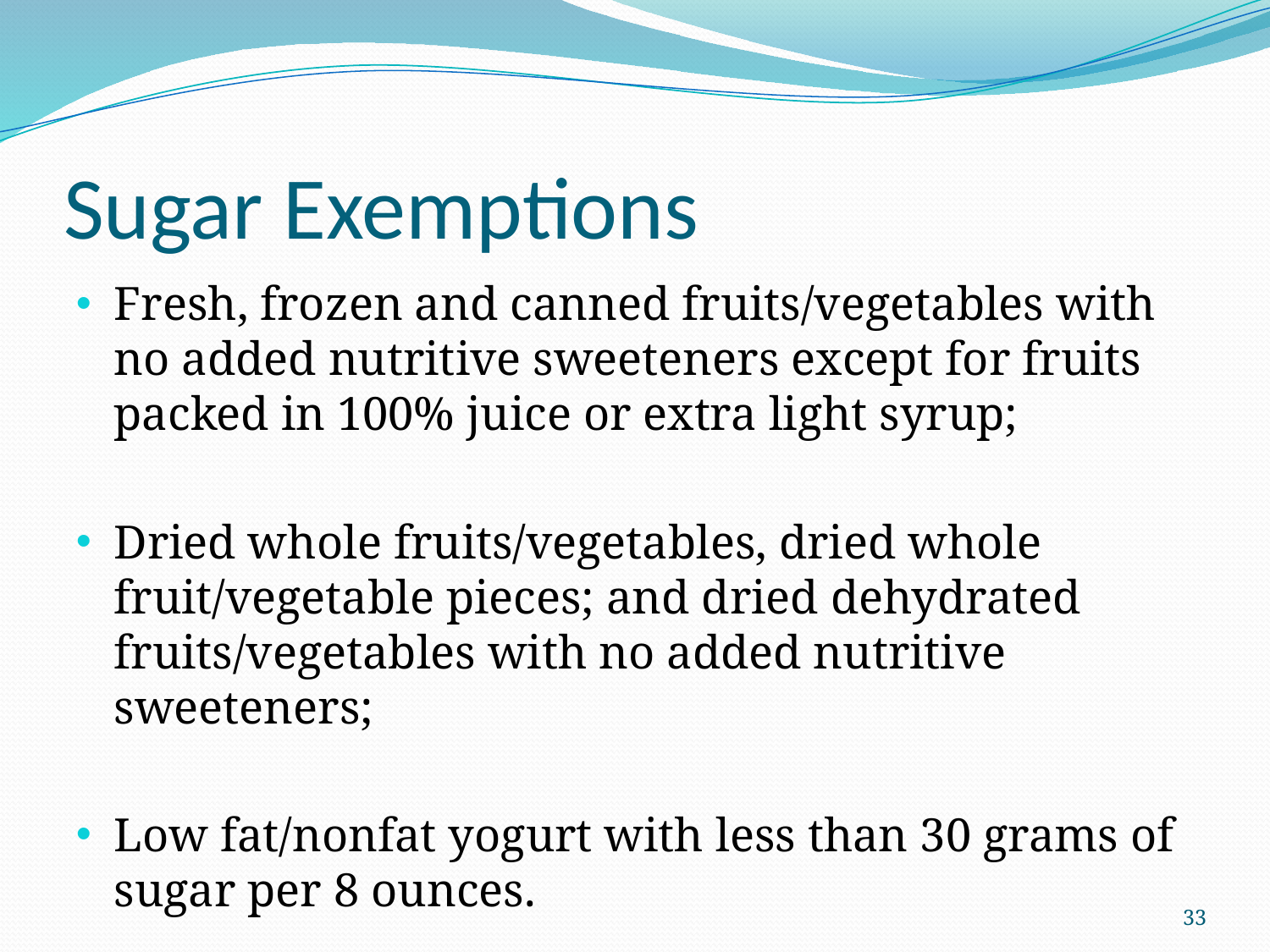

# Sugar Exemptions
Fresh, frozen and canned fruits/vegetables with no added nutritive sweeteners except for fruits packed in 100% juice or extra light syrup;

Dried whole fruits/vegetables, dried whole fruit/vegetable pieces; and dried dehydrated fruits/vegetables with no added nutritive sweeteners;

Low fat/nonfat yogurt with less than 30 grams of sugar per 8 ounces.

33